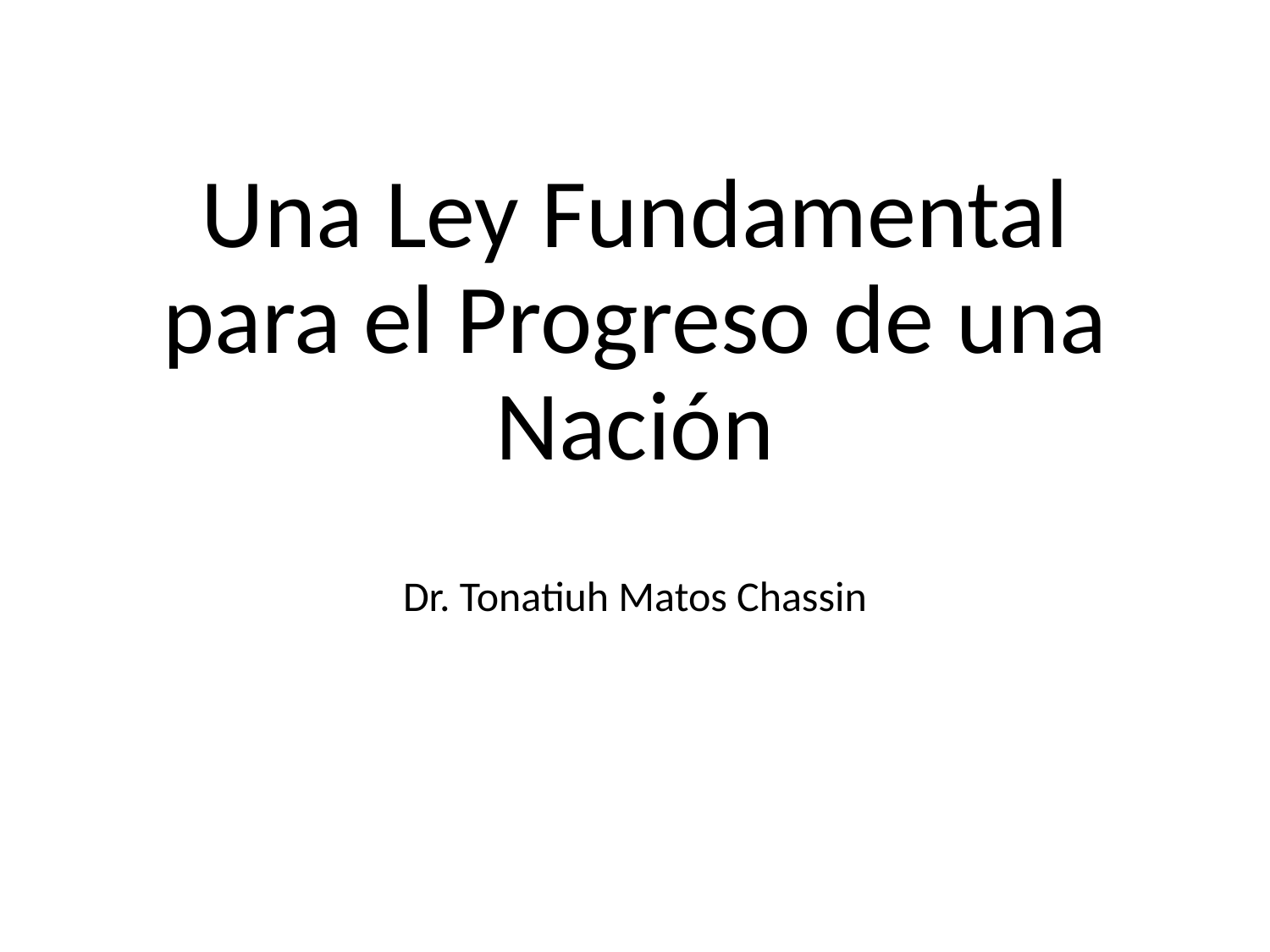

# Una Ley Fundamental para el Progreso de una Nación

Dr. Tonatiuh Matos Chassin